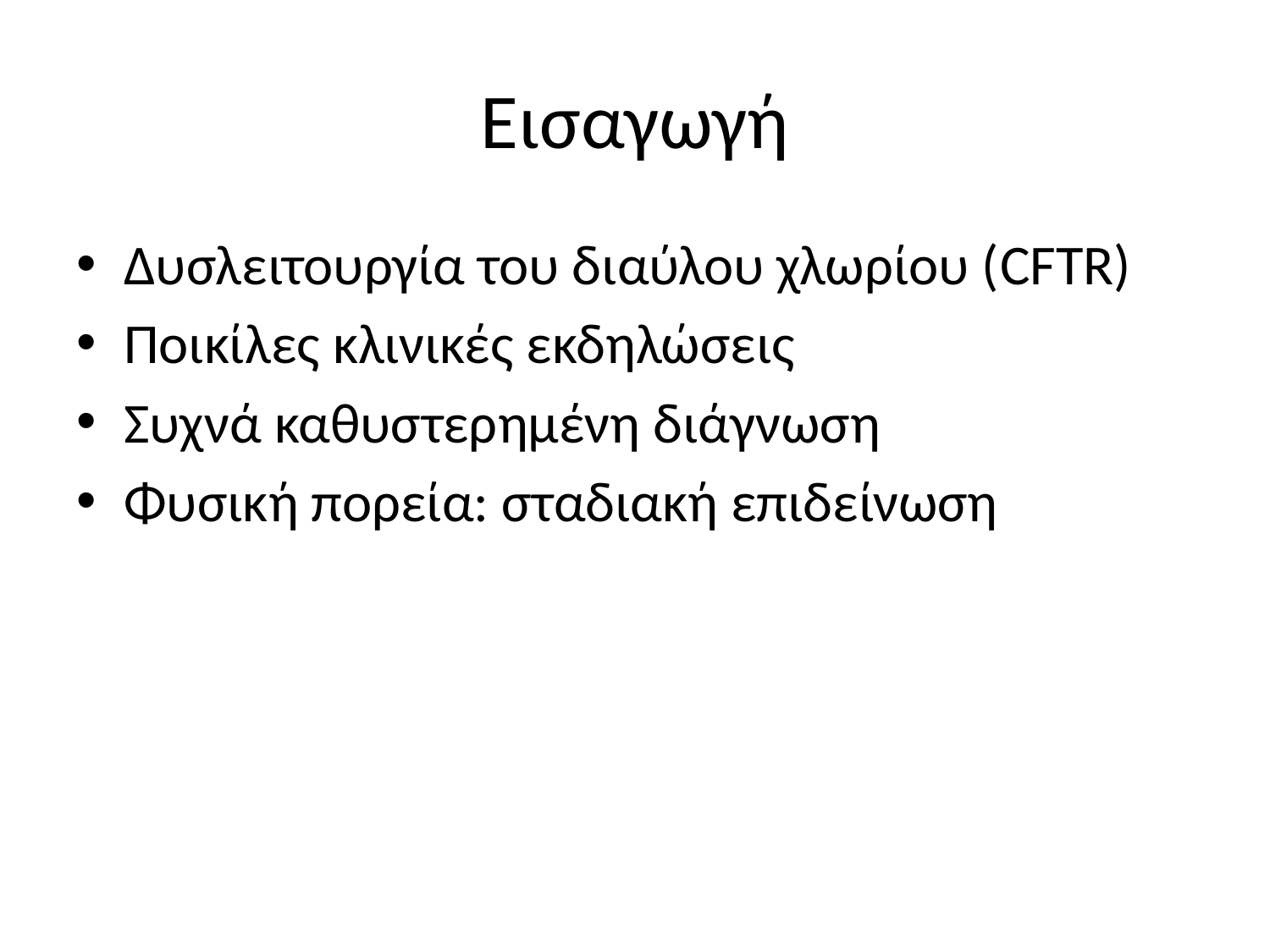

# Εισαγωγή
Δυσλειτουργία του διαύλου χλωρίου (CFTR)
Ποικίλες κλινικές εκδηλώσεις
Συχνά καθυστερημένη διάγνωση
Φυσική πορεία: σταδιακή επιδείνωση